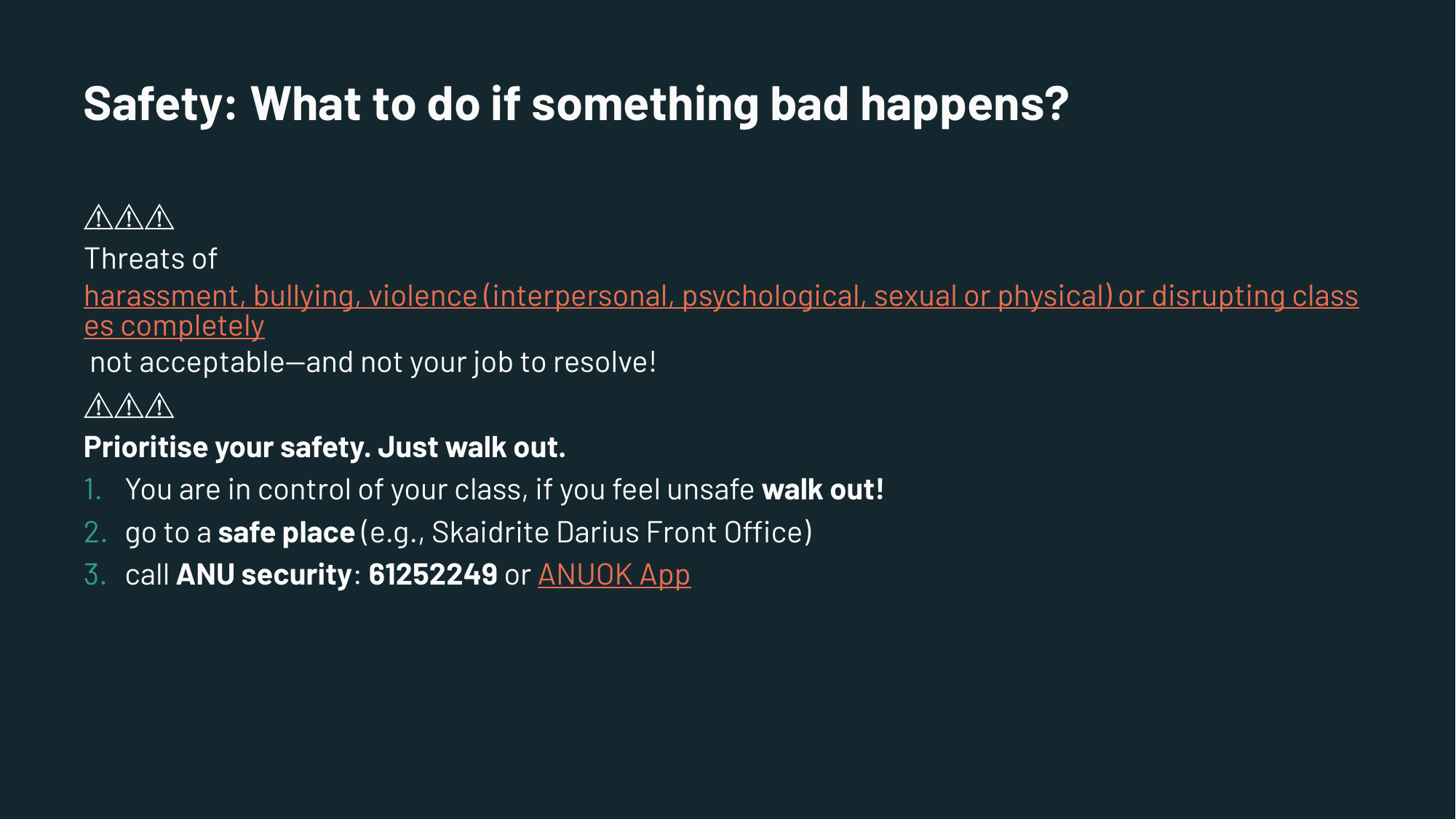

# Safety: What to do if something bad happens?
⚠️⚠️⚠️
Threats of harassment, bullying, violence (interpersonal, psychological, sexual or physical) or disrupting classes completely not acceptable—and not your job to resolve!
⚠️⚠️⚠️
Prioritise your safety. Just walk out.
You are in control of your class, if you feel unsafe walk out!
go to a safe place (e.g., Skaidrite Darius Front Office)
call ANU security: 61252249 or ANUOK App